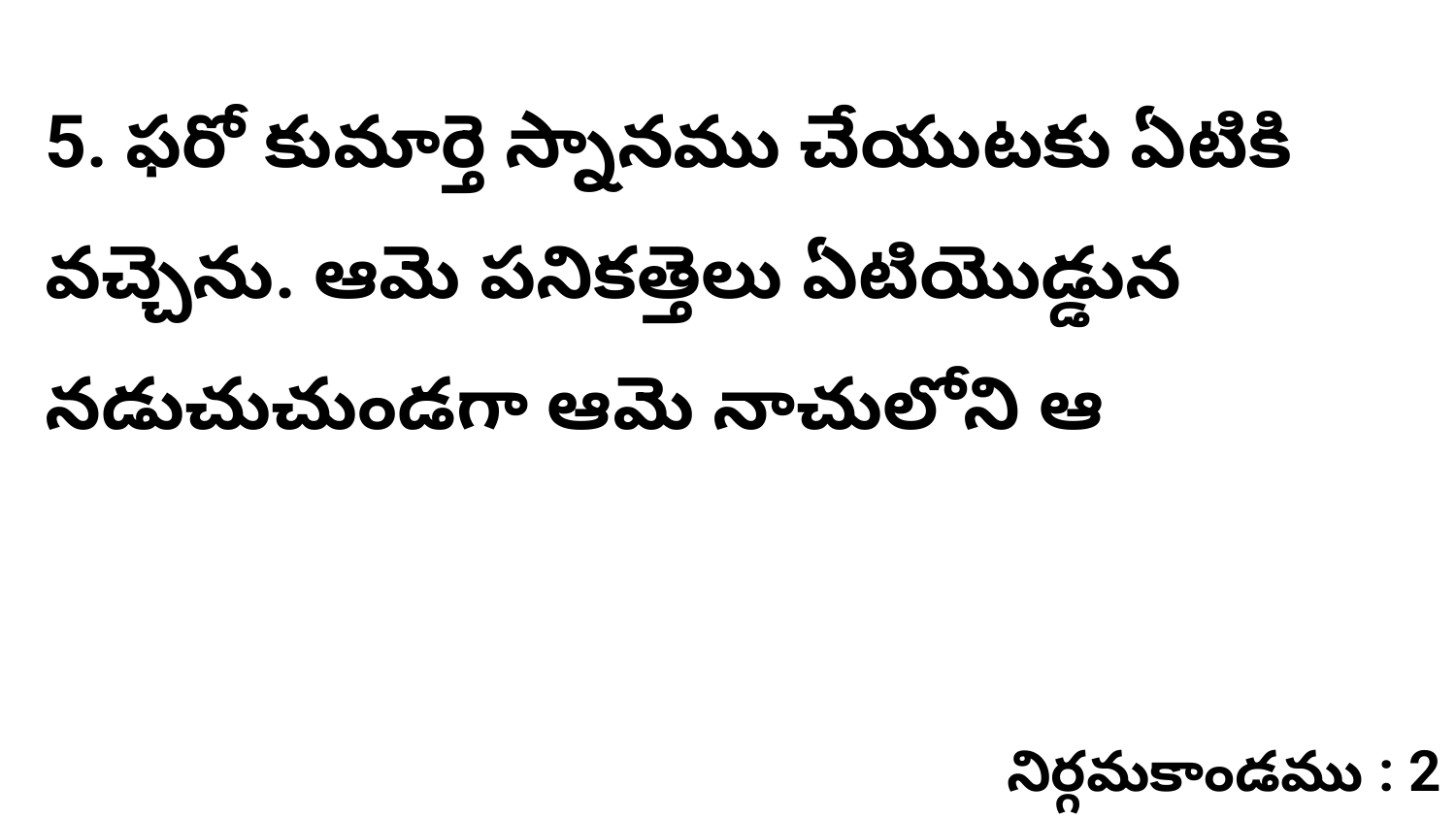

5. ఫరో కుమార్తె స్నానము చేయుటకు ఏటికి వచ్చెను. ఆమె పనికత్తెలు ఏటియొడ్డున నడుచుచుండగా ఆమె నాచులోని ఆ
నిర్గమకాండము : 2